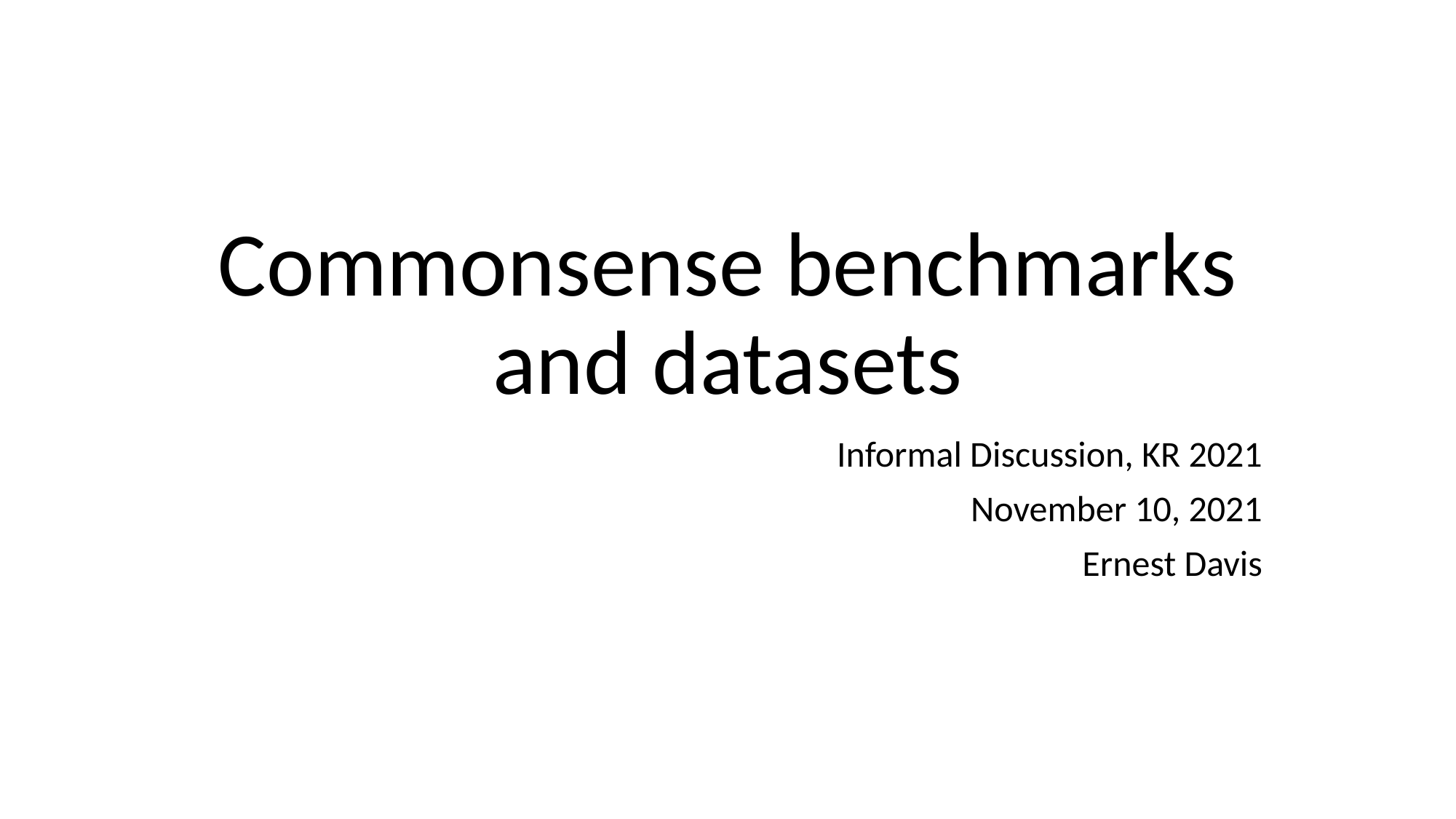

# Commonsense benchmarks and datasets
Informal Discussion, KR 2021
November 10, 2021
Ernest Davis